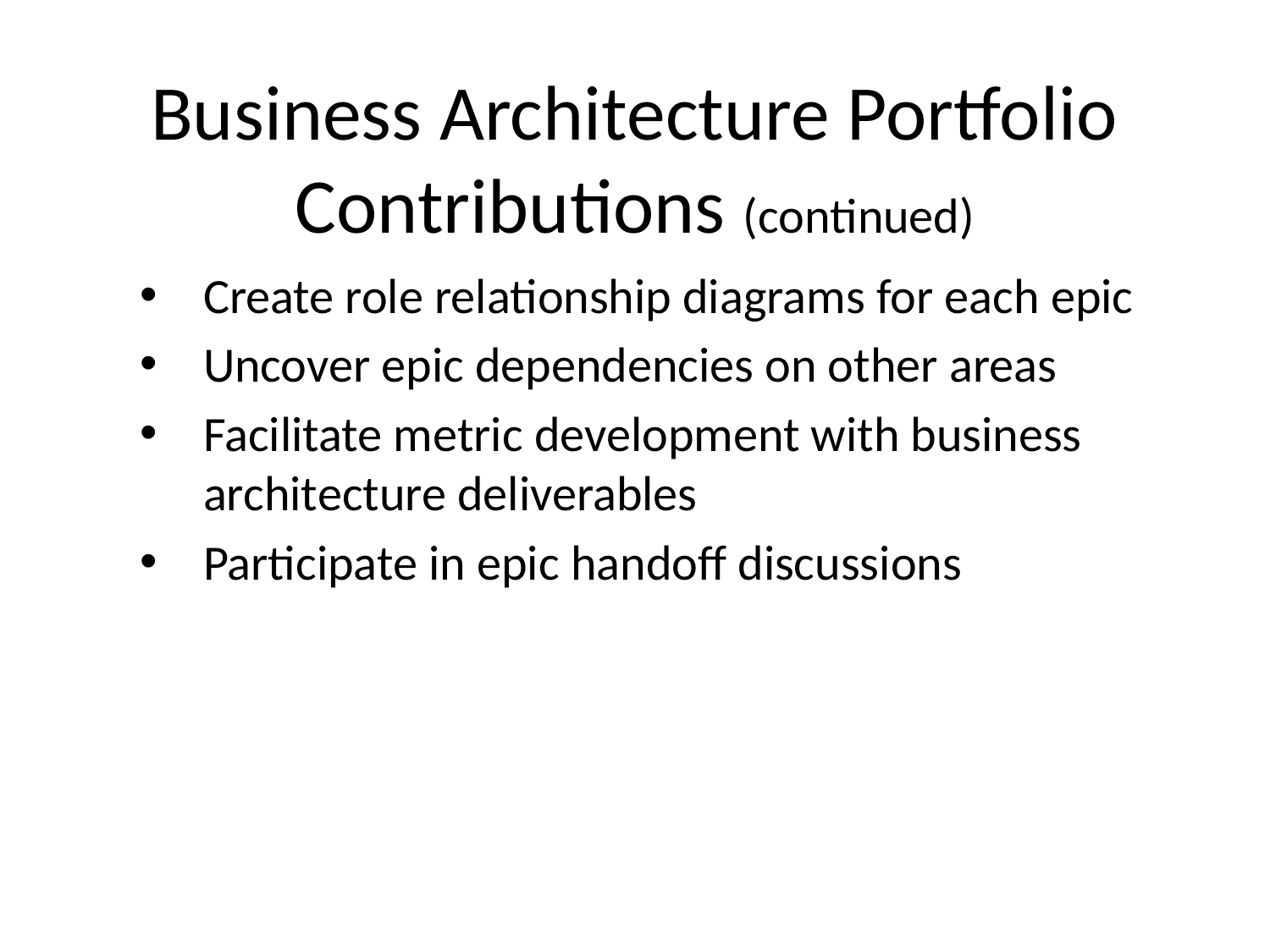

# Business Architecture Portfolio Contributions (continued)

Create role relationship diagrams for each epic
Uncover epic dependencies on other areas
Facilitate metric development with business architecture deliverables
Participate in epic handoff discussions